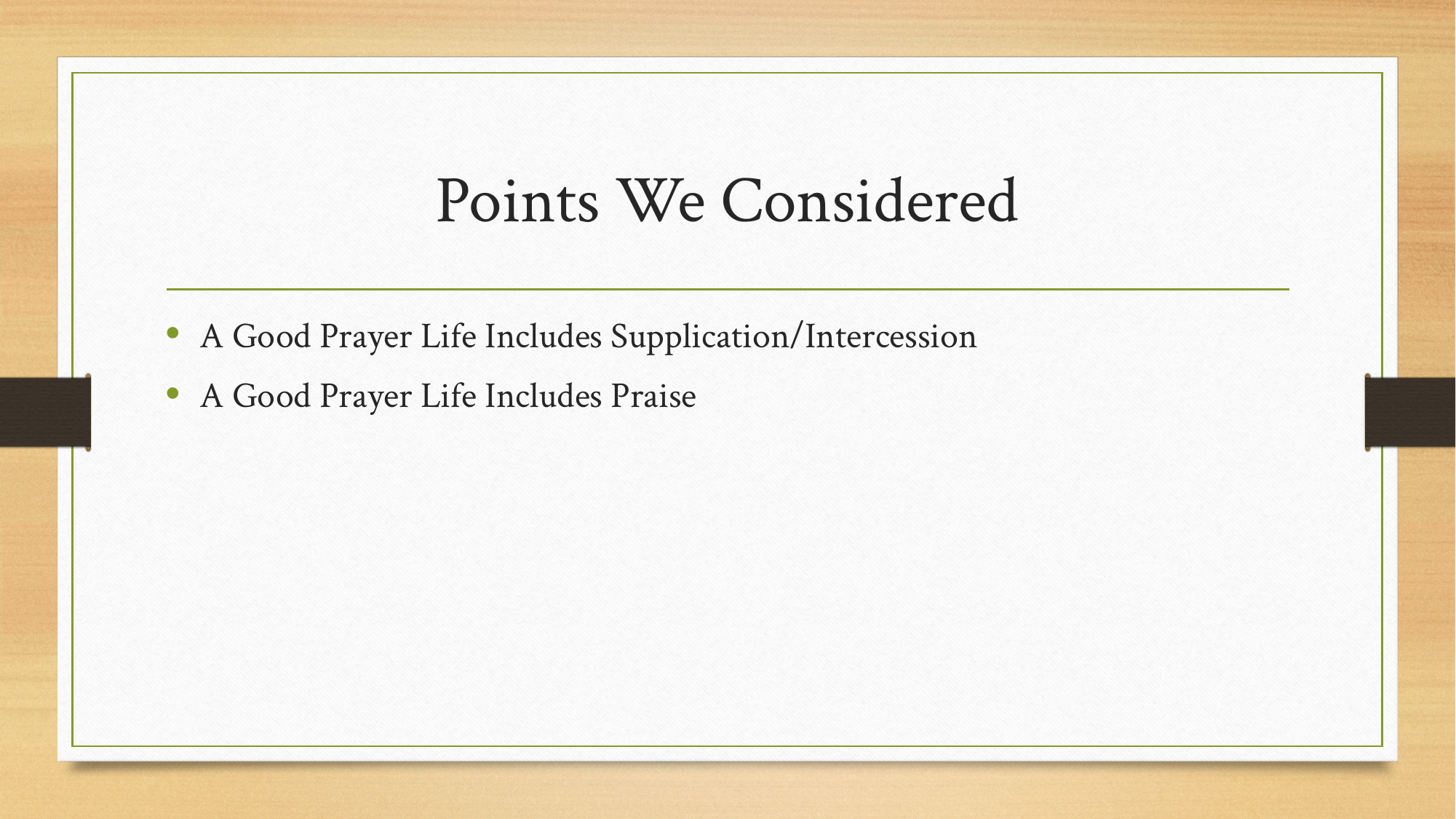

# Points We Considered
A Good Prayer Life Includes Supplication/Intercession
A Good Prayer Life Includes Praise